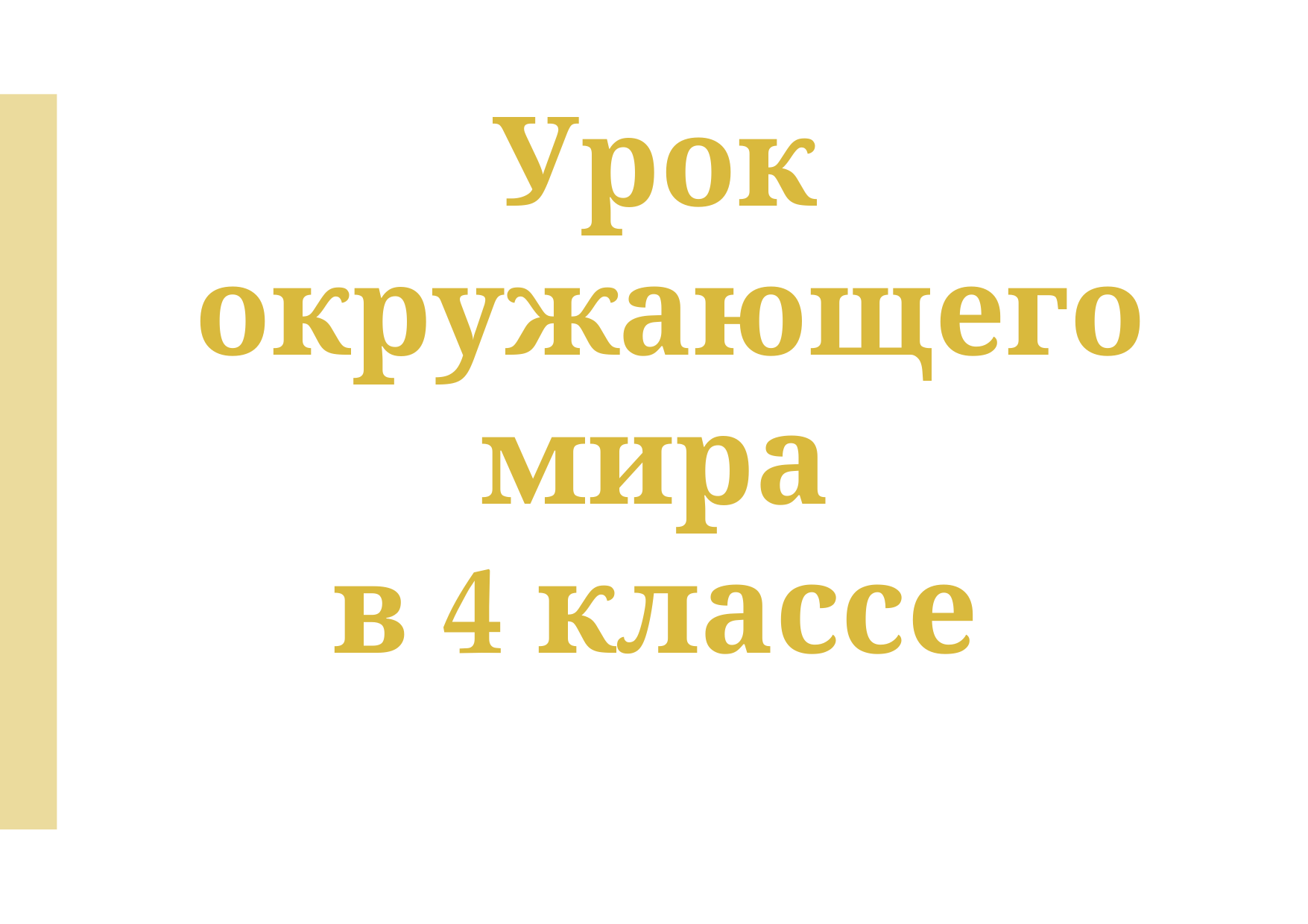

# Урок окружающего мира в 4 классе